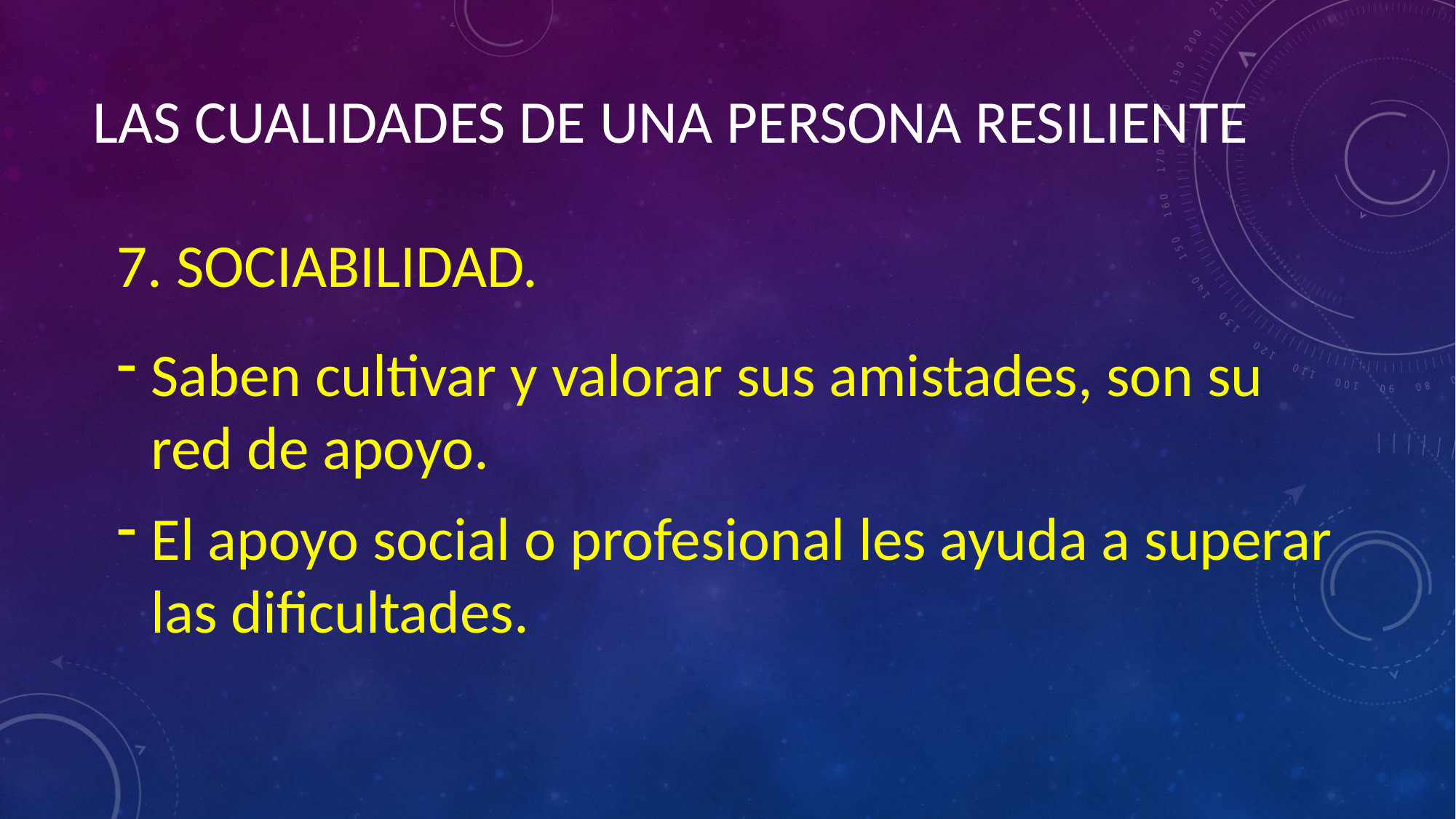

# LAS CUALIDADES DE UNA PERSONA RESILIENTE
7. SOCIABILIDAD.
Saben cultivar y valorar sus amistades, son su red de apoyo.
El apoyo social o profesional les ayuda a superar las dificultades.